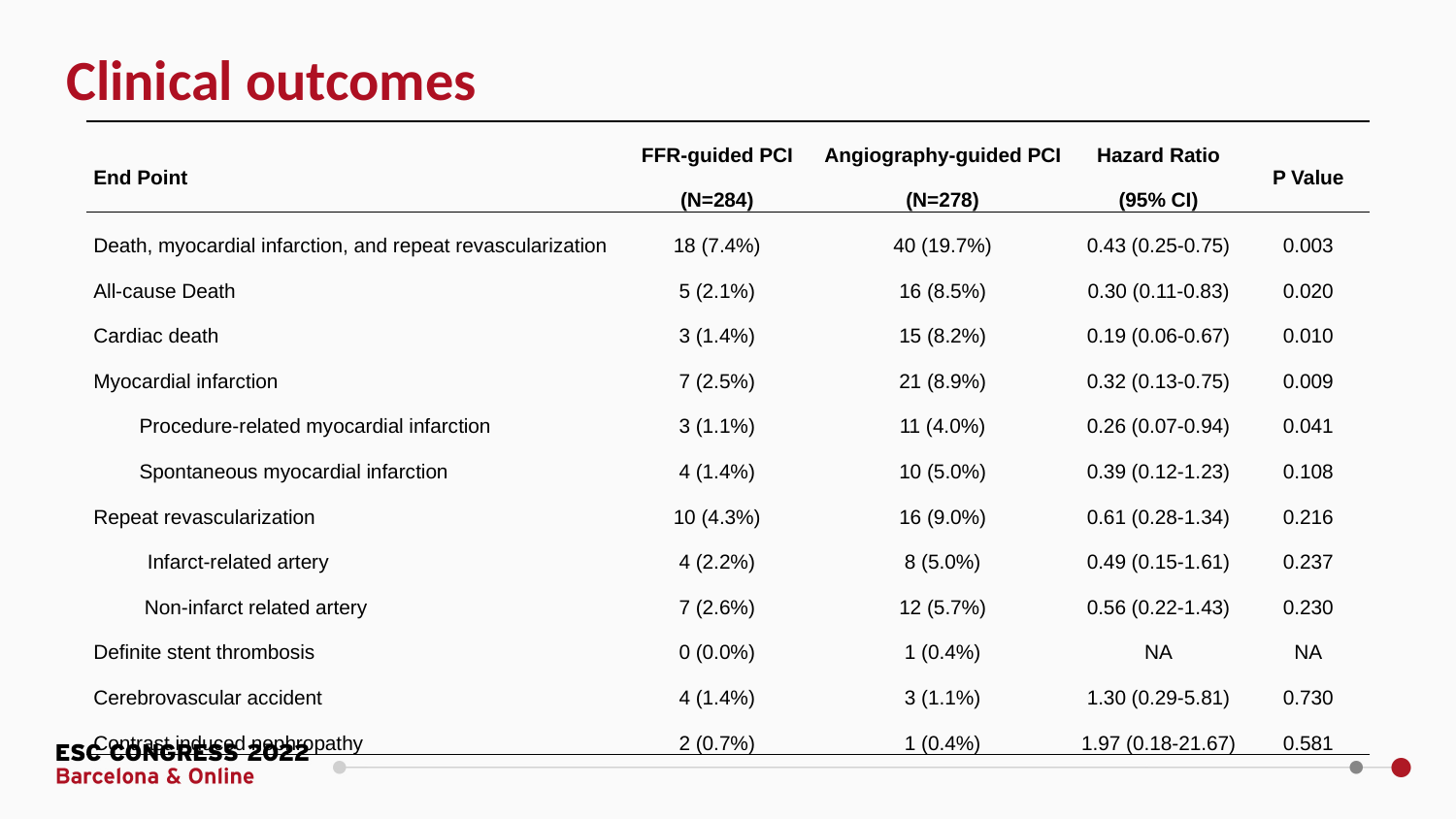

Clinical outcomes
| End Point | FFR-guided PCI (N=284) | Angiography-guided PCI (N=278) | Hazard Ratio (95% CI) | P Value |
| --- | --- | --- | --- | --- |
| Death, myocardial infarction, and repeat revascularization | 18 (7.4%) | 40 (19.7%) | 0.43 (0.25-0.75) | 0.003 |
| All-cause Death | 5 (2.1%) | 16 (8.5%) | 0.30 (0.11-0.83) | 0.020 |
| Cardiac death | 3 (1.4%) | 15 (8.2%) | 0.19 (0.06-0.67) | 0.010 |
| Myocardial infarction | 7 (2.5%) | 21 (8.9%) | 0.32 (0.13-0.75) | 0.009 |
| Procedure-related myocardial infarction | 3 (1.1%) | 11 (4.0%) | 0.26 (0.07-0.94) | 0.041 |
| Spontaneous myocardial infarction | 4 (1.4%) | 10 (5.0%) | 0.39 (0.12-1.23) | 0.108 |
| Repeat revascularization | 10 (4.3%) | 16 (9.0%) | 0.61 (0.28-1.34) | 0.216 |
| Infarct-related artery | 4 (2.2%) | 8 (5.0%) | 0.49 (0.15-1.61) | 0.237 |
| Non-infarct related artery | 7 (2.6%) | 12 (5.7%) | 0.56 (0.22-1.43) | 0.230 |
| Definite stent thrombosis | 0 (0.0%) | 1 (0.4%) | NA | NA |
| Cerebrovascular accident | 4 (1.4%) | 3 (1.1%) | 1.30 (0.29-5.81) | 0.730 |
| Contrast induced nephropathy | 2 (0.7%) | 1 (0.4%) | 1.97 (0.18-21.67) | 0.581 |